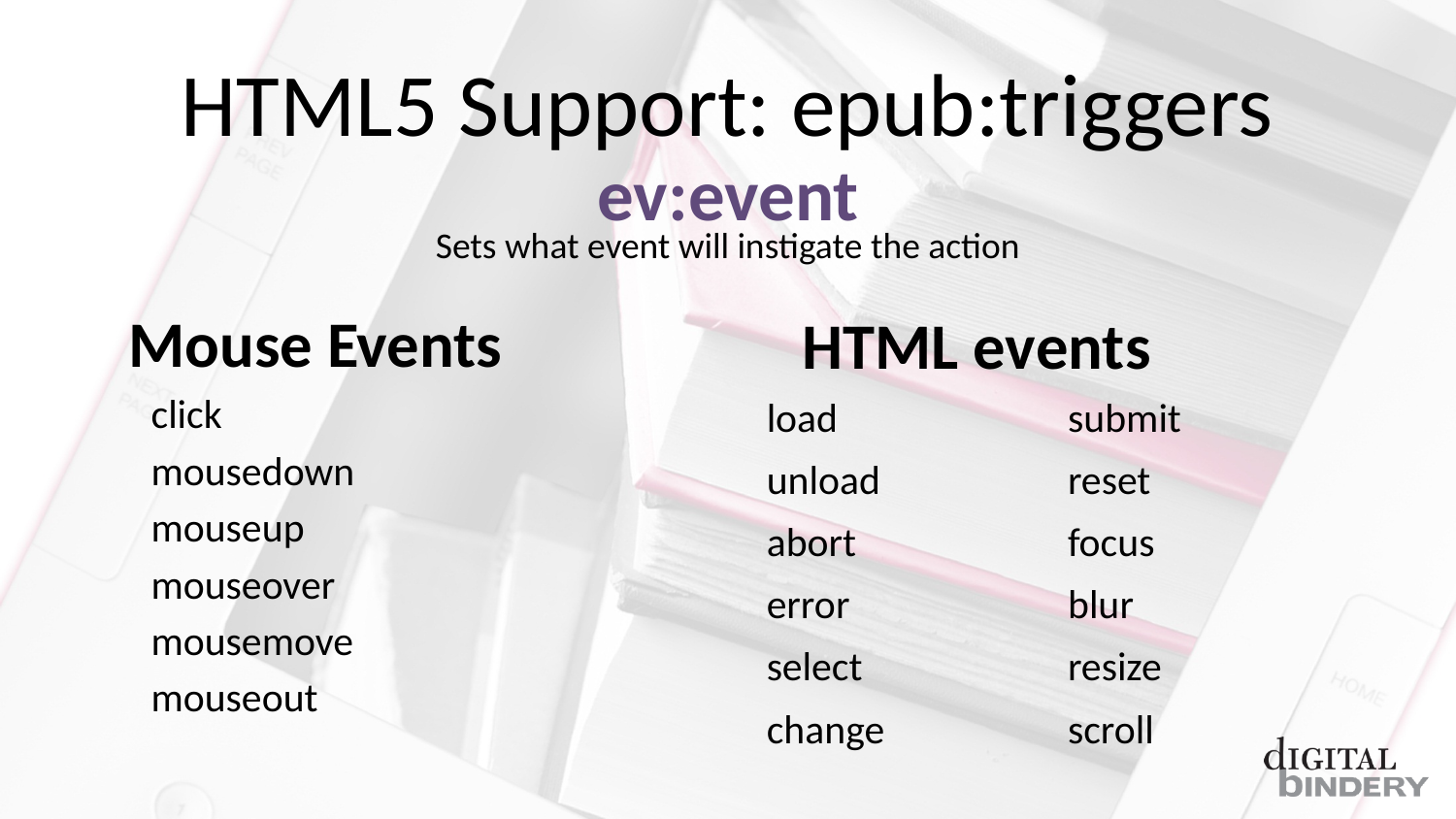

# HTML5 Support: epub:triggers
ev:event
Sets what event will instigate the action
Mouse Events
click
mousedown
mouseup
mouseover
mousemove
mouseout
HTML events
load
unload
abort
error
select
change

submit
reset
focus
blur
resize
scroll